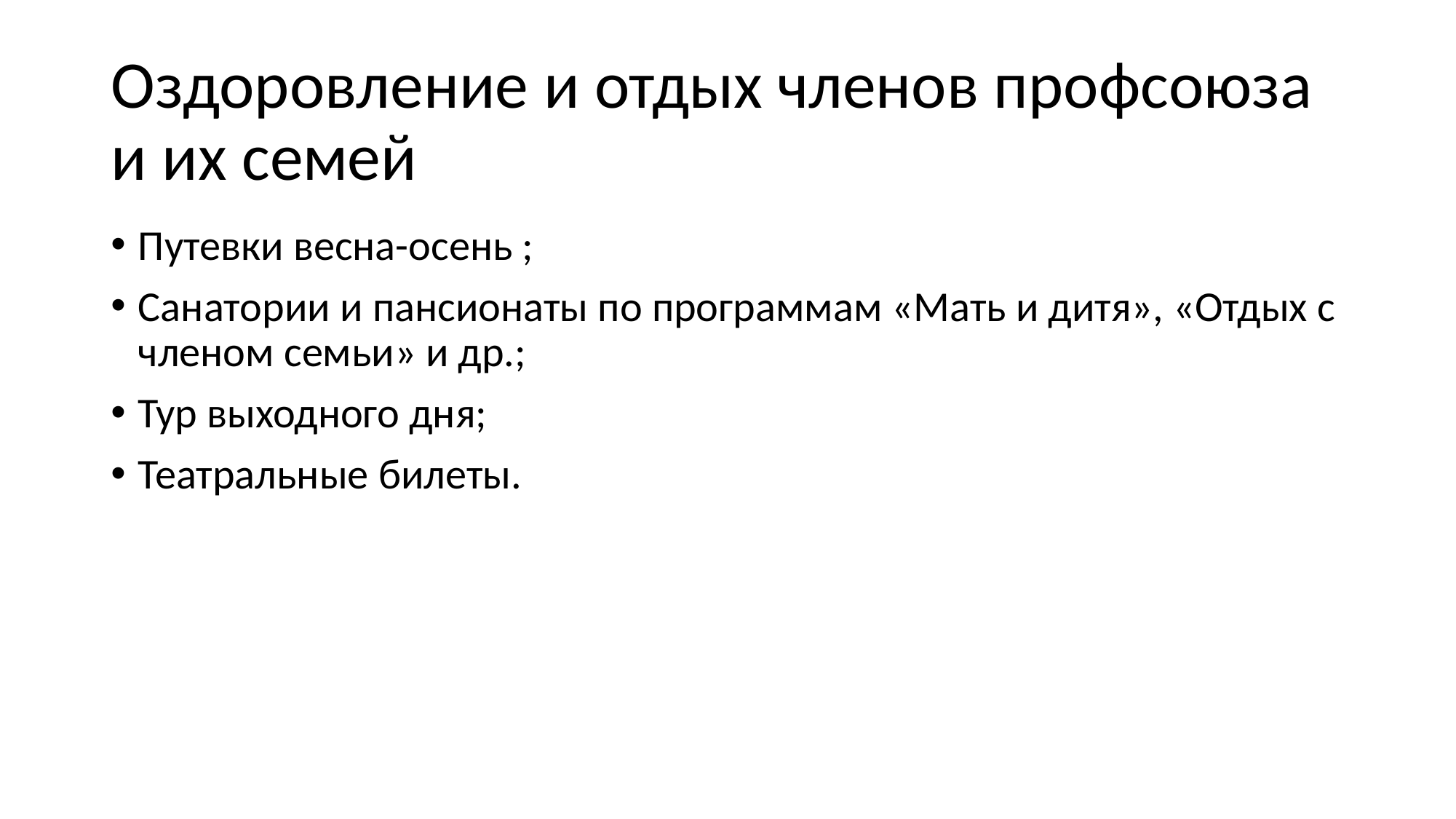

# Оздоровление и отдых членов профсоюза и их семей
Путевки весна-осень ;
Санатории и пансионаты по программам «Мать и дитя», «Отдых с членом семьи» и др.;
Тур выходного дня;
Театральные билеты.